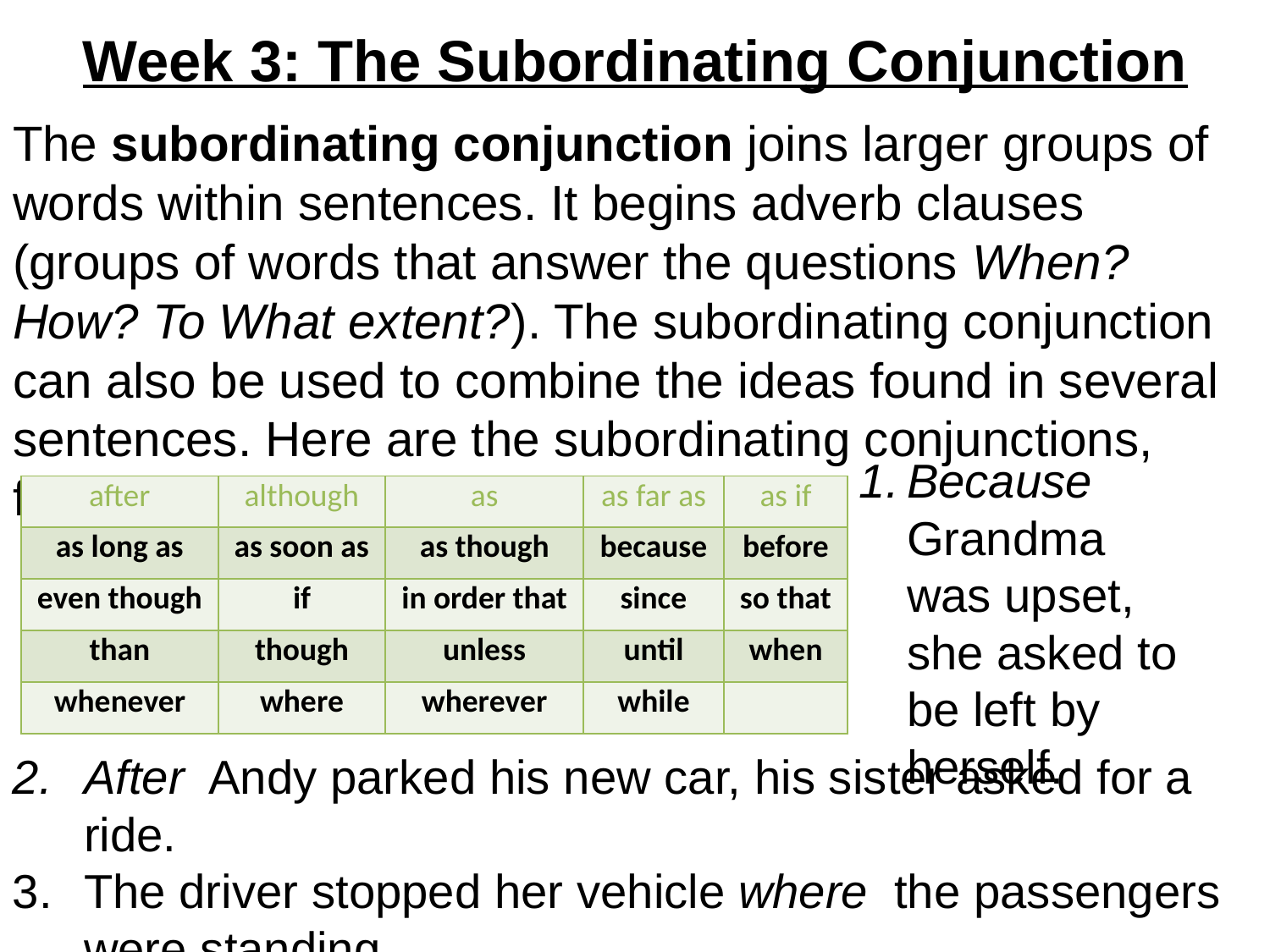

# Week 3: The Subordinating Conjunction
The subordinating conjunction joins larger groups of words within sentences. It begins adverb clauses (groups of words that answer the questions When? How? To What extent?). The subordinating conjunction can also be used to combine the ideas found in several sentences. Here are the subordinating conjunctions, followed by sample sentences.

Because Grandma was upset, she asked to be left by herself.
| after | although | as | as far as | as if |
| --- | --- | --- | --- | --- |
| as long as | as soon as | as though | because | before |
| even though | if | in order that | since | so that |
| than | though | unless | until | when |
| whenever | where | wherever | while |  |
After  Andy parked his new car, his sister asked for a ride.
The driver stopped her vehicle where  the passengers were standing.
Our goalie, Caroline, looked as if she could block any shot.